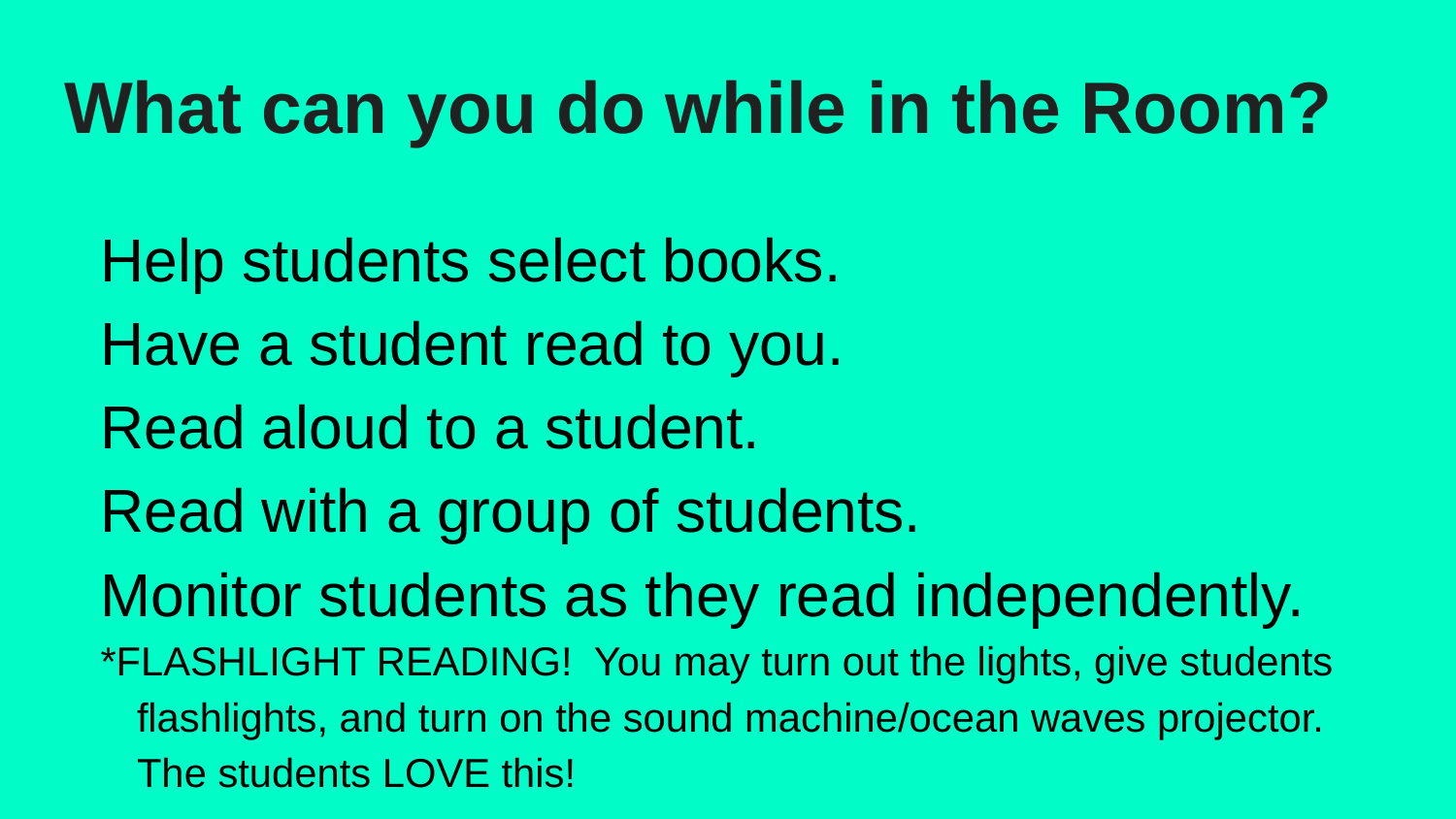

# What can you do while in the Room?
Help students select books.
Have a student read to you.
Read aloud to a student.
Read with a group of students.
Monitor students as they read independently.
*FLASHLIGHT READING!  You may turn out the lights, give students flashlights, and turn on the sound machine/ocean waves projector.  The students LOVE this!